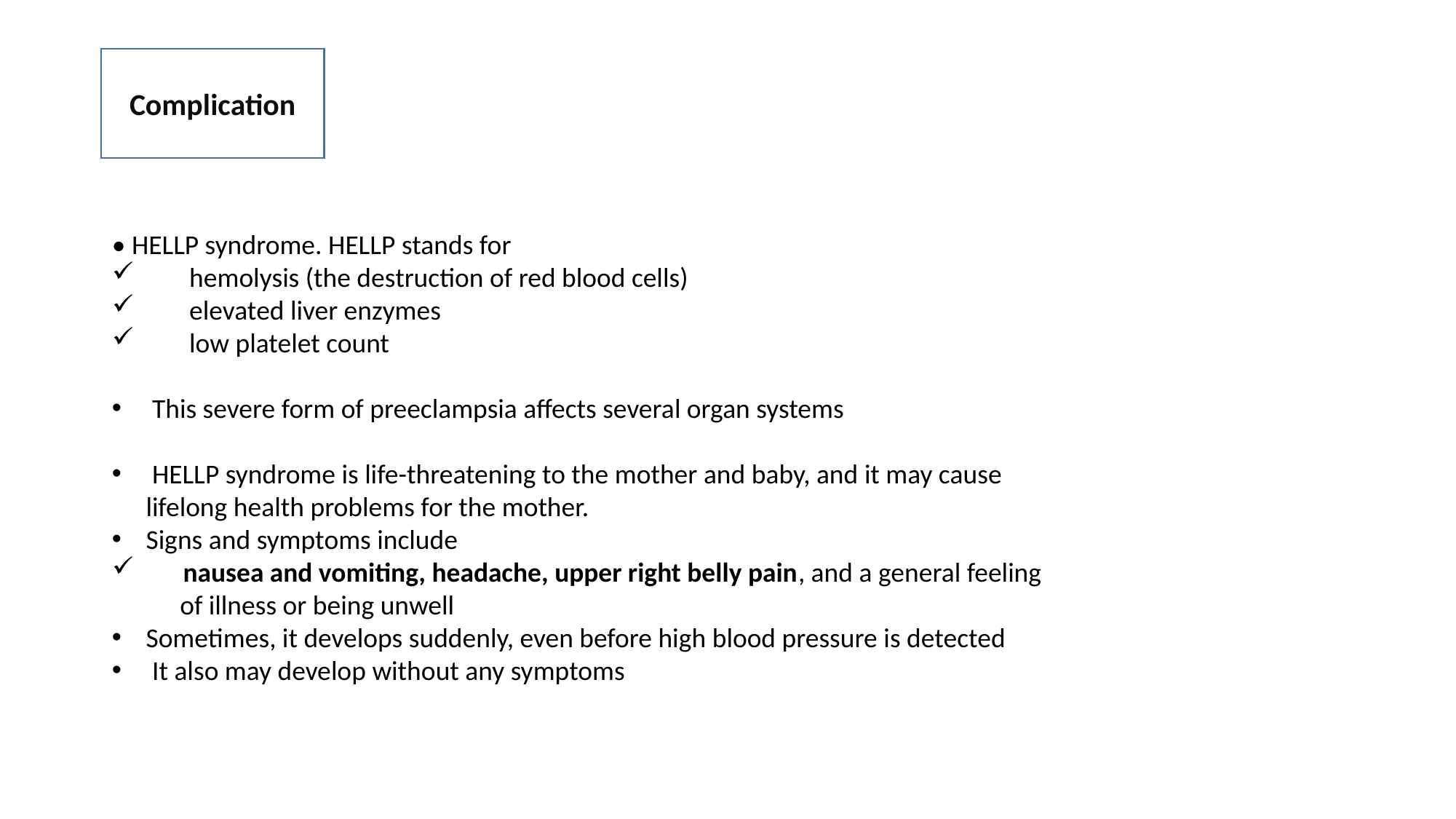

Complication
• HELLP syndrome. HELLP stands for
       hemolysis (the destruction of red blood cells)
       elevated liver enzymes
       low platelet count

 This severe form of preeclampsia affects several organ systems

 HELLP syndrome is life-threatening to the mother and baby, and it may cause lifelong health problems for the mother.
Signs and symptoms include
      nausea and vomiting, headache, upper right belly pain, and a general feeling
           of illness or being unwell
Sometimes, it develops suddenly, even before high blood pressure is detected
 It also may develop without any symptoms